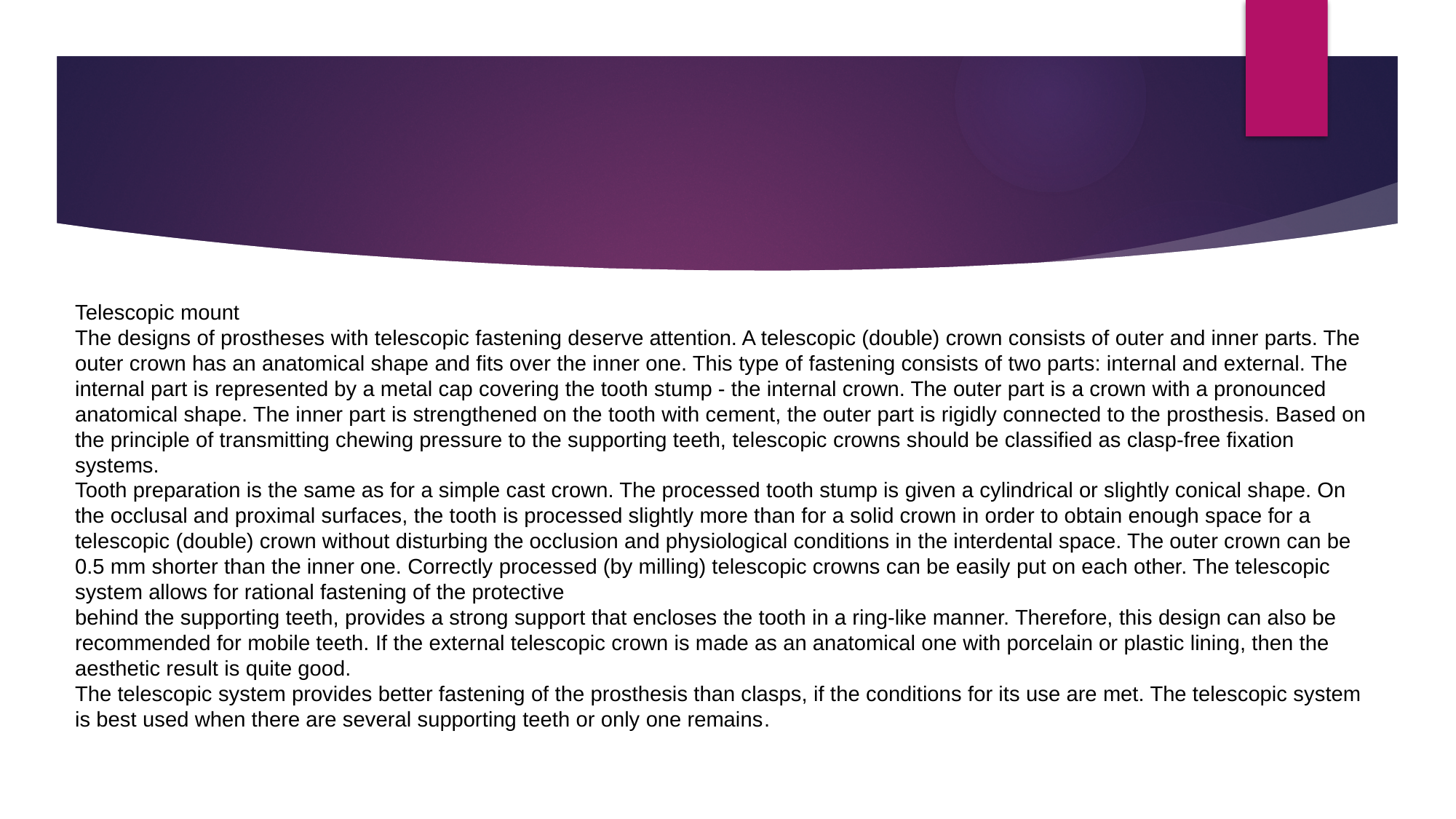

#
Telescopic mount
The designs of prostheses with telescopic fastening deserve attention. A telescopic (double) crown consists of outer and inner parts. The outer crown has an anatomical shape and fits over the inner one. This type of fastening consists of two parts: internal and external. The internal part is represented by a metal cap covering the tooth stump - the internal crown. The outer part is a crown with a pronounced anatomical shape. The inner part is strengthened on the tooth with cement, the outer part is rigidly connected to the prosthesis. Based on the principle of transmitting chewing pressure to the supporting teeth, telescopic crowns should be classified as clasp-free fixation systems.
Tooth preparation is the same as for a simple cast crown. The processed tooth stump is given a cylindrical or slightly conical shape. On the occlusal and proximal surfaces, the tooth is processed slightly more than for a solid crown in order to obtain enough space for a telescopic (double) crown without disturbing the occlusion and physiological conditions in the interdental space. The outer crown can be 0.5 mm shorter than the inner one. Correctly processed (by milling) telescopic crowns can be easily put on each other. The telescopic system allows for rational fastening of the protective
behind the supporting teeth, provides a strong support that encloses the tooth in a ring-like manner. Therefore, this design can also be recommended for mobile teeth. If the external telescopic crown is made as an anatomical one with porcelain or plastic lining, then the aesthetic result is quite good.
The telescopic system provides better fastening of the prosthesis than clasps, if the conditions for its use are met. The telescopic system is best used when there are several supporting teeth or only one remains.